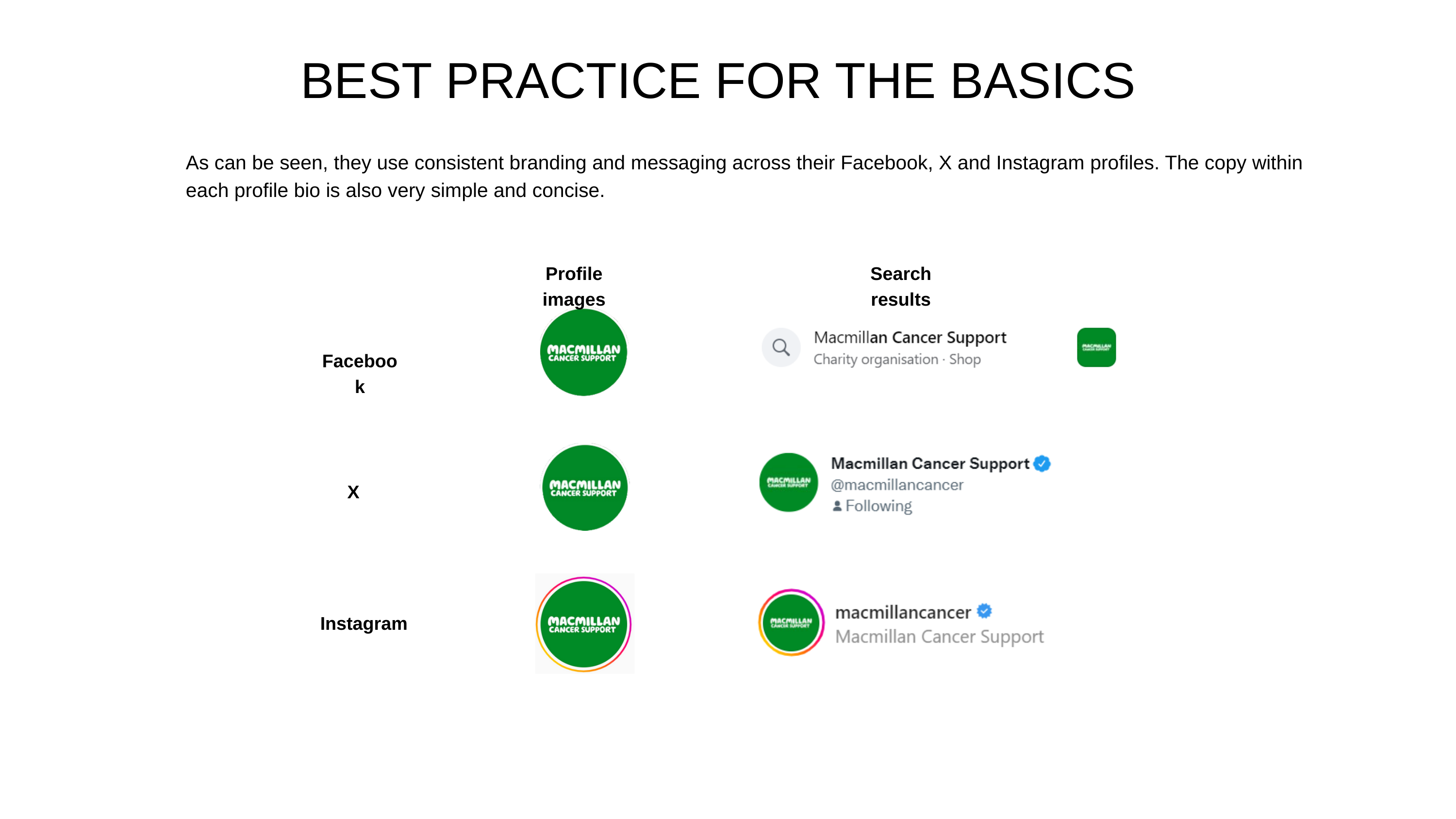

BEST PRACTICE FOR THE BASICS
As can be seen, they use consistent branding and messaging across their Facebook, X and Instagram profiles. The copy within each profile bio is also very simple and concise.
Profile images
Search results

Facebook

X

Instagram
97% of people check out a business online before anywhere else—so if you’re not showing up, you’re missing out!

Social media is your chance to shine, share what makes you amazing, and connect with the right people. It helps you attract new customers, keep supporters engaged, and show off the real impact of your work.

Plus, it’s a free way to boost your visibility with potential clients, volunteers, or partners.

But let’s be real—trying to be everywhere at once? Overwhelming. Less is more! Focus on 2-3 platforms that actually make sense for you, and show up consistently.

Make your brand impossible to ignore and claim your space online!